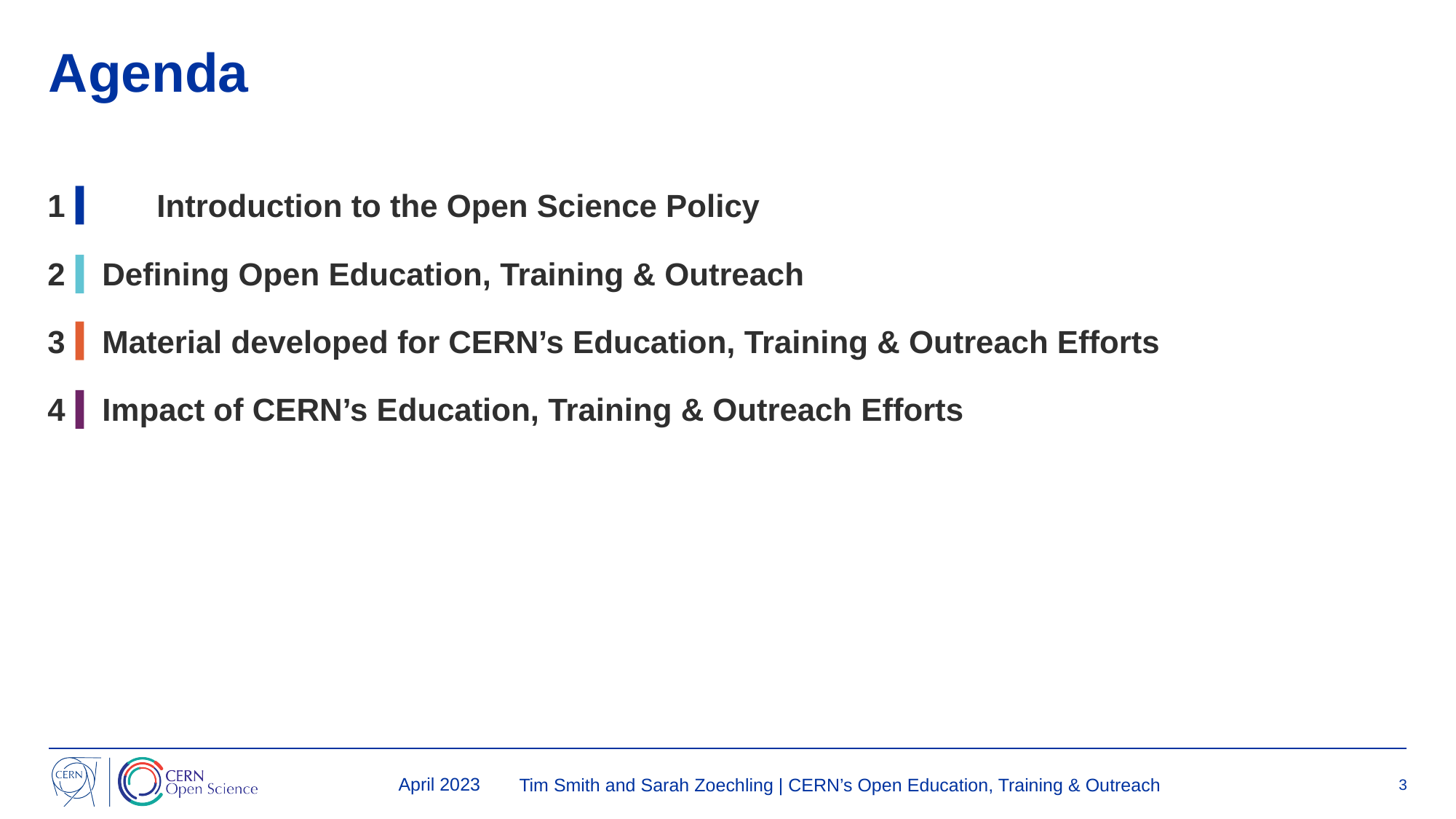

# Agenda

1	Introduction to the Open Science Policy
Defining Open Education, Training & Outreach
Material developed for CERN’s Education, Training & Outreach Efforts
Impact of CERN’s Education, Training & Outreach Efforts

 April 2023
Tim Smith and Sarah Zoechling | CERN’s Open Education, Training & Outreach
3